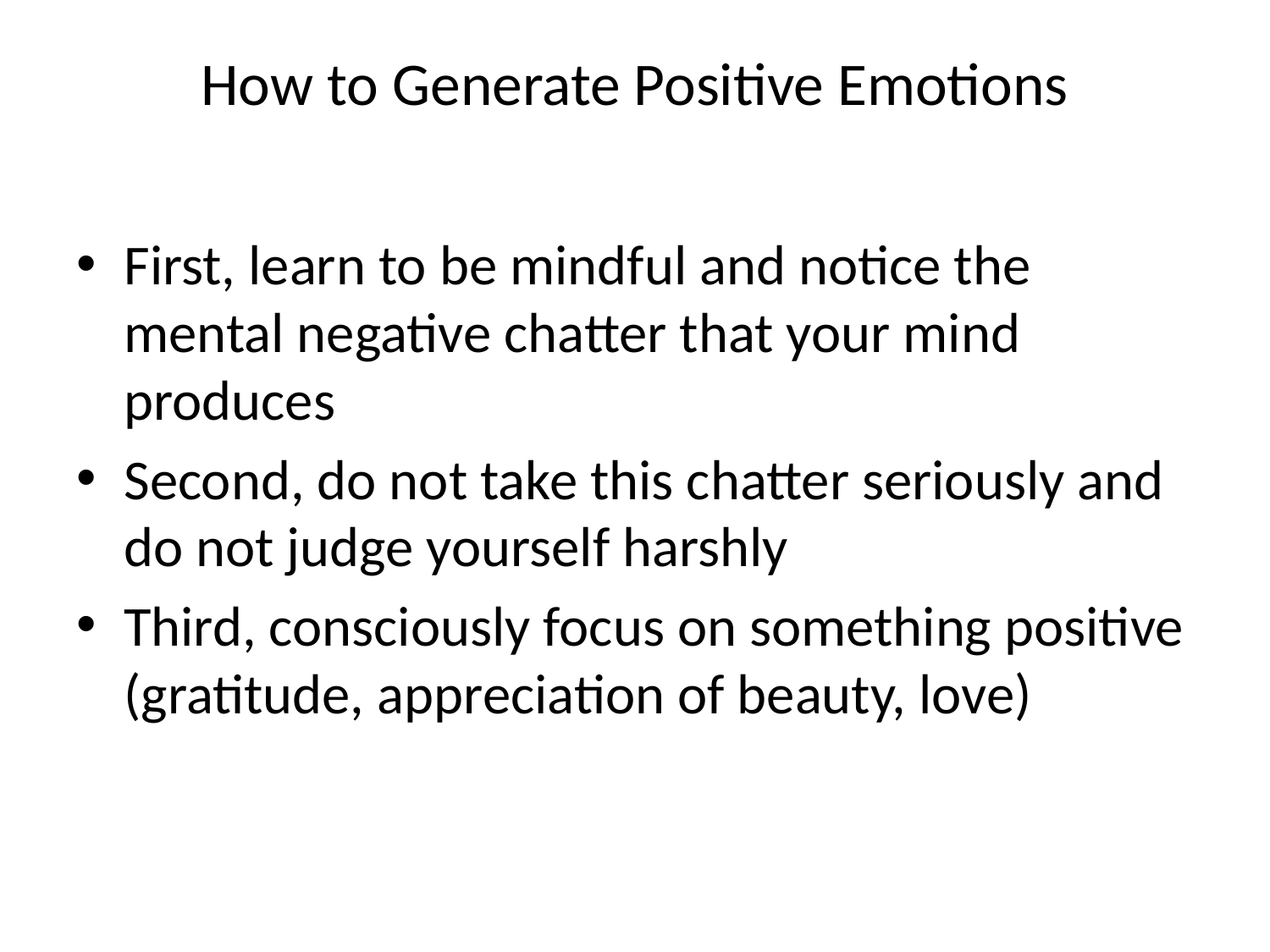

# How to Generate Positive Emotions
First, learn to be mindful and notice the mental negative chatter that your mind produces
Second, do not take this chatter seriously and do not judge yourself harshly
Third, consciously focus on something positive (gratitude, appreciation of beauty, love)